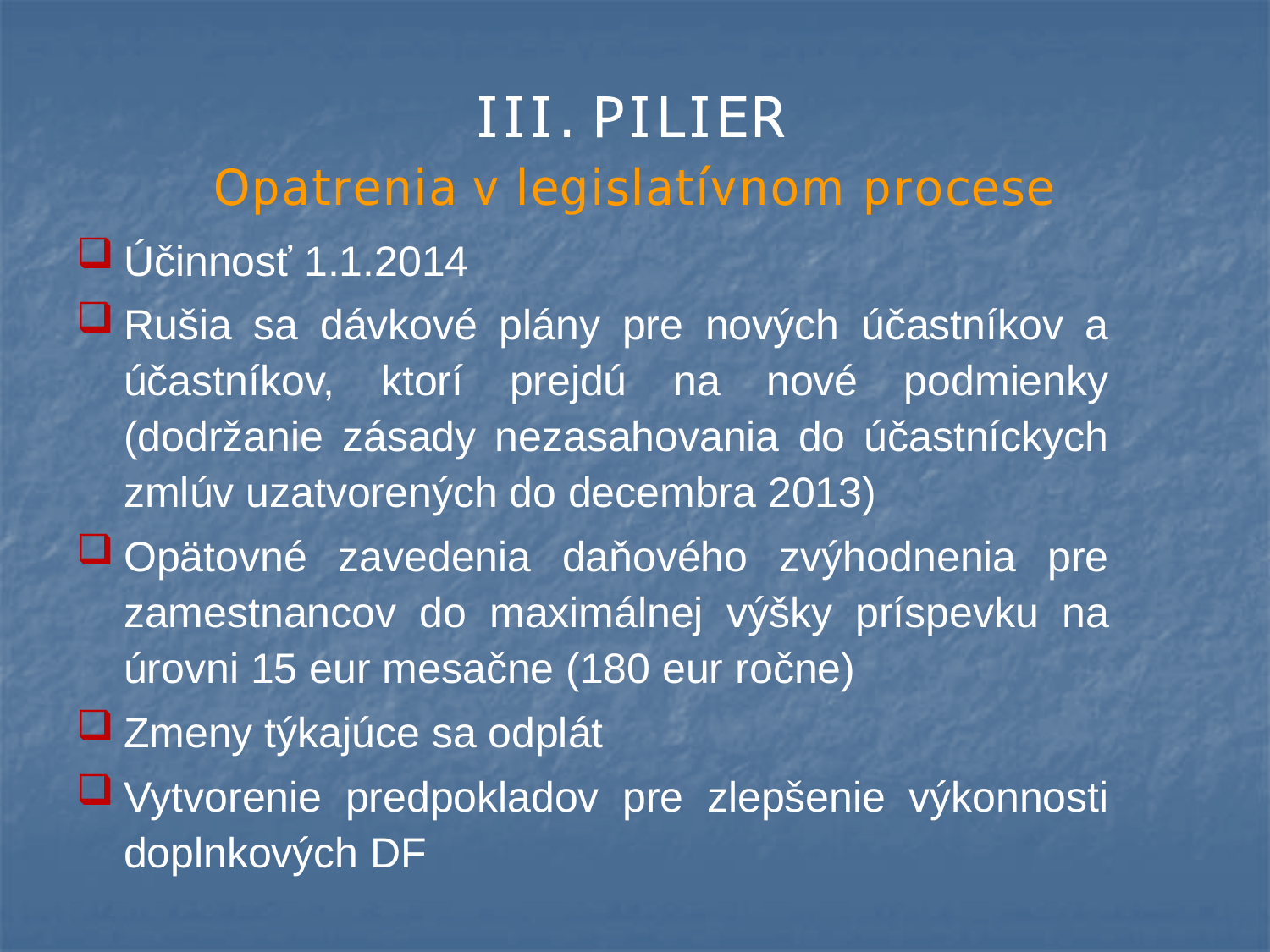

III. PILIER
 Opatrenia v legislatívnom procese
Účinnosť 1.1.2014
Rušia sa dávkové plány pre nových účastníkov a účastníkov, ktorí prejdú na nové podmienky (dodržanie zásady nezasahovania do účastníckych zmlúv uzatvorených do decembra 2013)
Opätovné zavedenia daňového zvýhodnenia pre zamestnancov do maximálnej výšky príspevku na úrovni 15 eur mesačne (180 eur ročne)
Zmeny týkajúce sa odplát
Vytvorenie predpokladov pre zlepšenie výkonnosti doplnkových DF